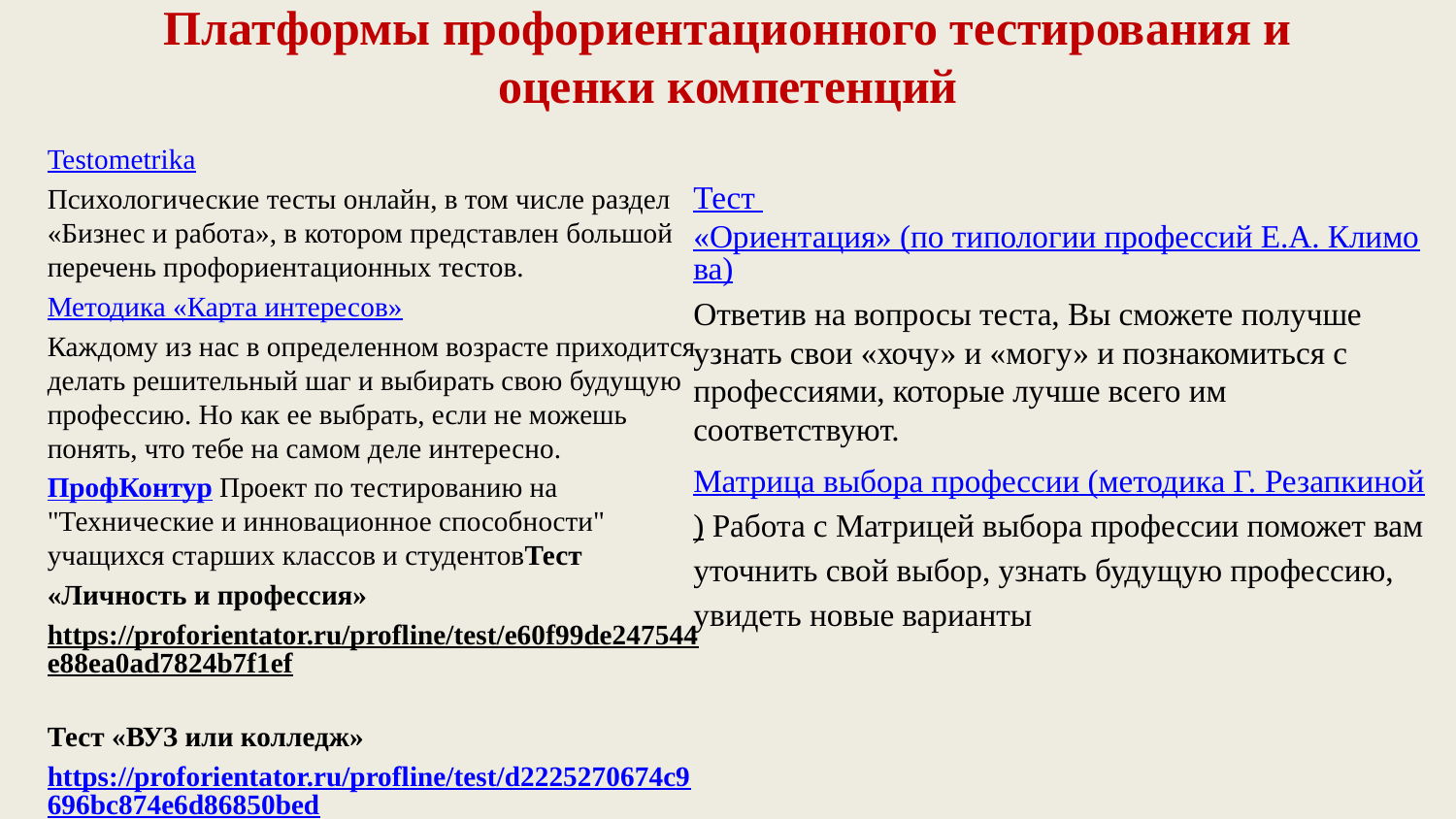

# Платформы профориентационного тестирования и оценки компетенций
Testometrika
Психологические тесты онлайн, в том числе раздел «Бизнес и работа», в котором представлен большой перечень профориентационных тестов.
Методика «Карта интересов»
Каждому из нас в определенном возрасте приходится делать решительный шаг и выбирать свою будущую профессию. Но как ее выбрать, если не можешь понять, что тебе на самом деле интересно.
ПрофКонтур Проект по тестированию на "Технические и инновационное способности" учащихся старших классов и студентовТест
«Личность и профессия»
https://proforientator.ru/profline/test/e60f99de247544e88ea0ad7824b7f1ef
Тест «ВУЗ или колледж»
https://proforientator.ru/profline/test/d2225270674c9696bc874e6d86850bed

Тест «Ориентация» (по типологии профессий Е.А. Климова)
Ответив на вопросы теста, Вы сможете получше узнать свои «хочу» и «могу» и познакомиться с профессиями, которые лучше всего им соответствуют.
Матрица выбора профессии (методика Г. Резапкиной) Работа с Матрицей выбора профессии поможет вам уточнить свой выбор, узнать будущую профессию, увидеть новые варианты